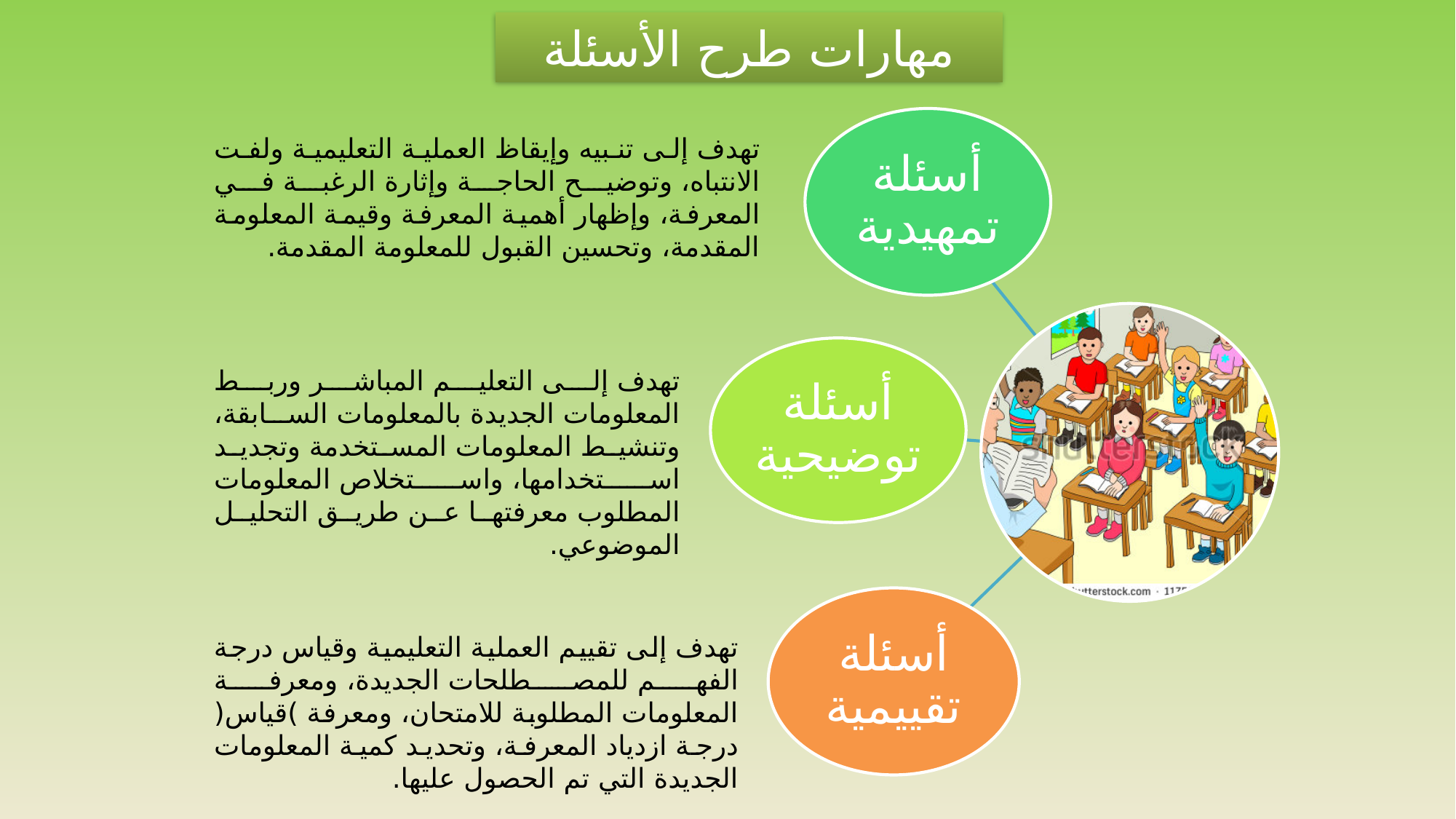

مهارات طرح الأسئلة
أسئلة تمهيدية
أسئلة توضيحية
أسئلة تقييمية
تهدف إلى تنبيه وإيقاظ العملية التعليمية ولفت الانتباه، وتوضيح الحاجة وإثارة الرغبة في المعرفة، وإظهار أهمية المعرفة وقيمة المعلومة المقدمة، وتحسين القبول للمعلومة المقدمة.
تهدف إلى التعليم المباشر وربط المعلومات الجديدة بالمعلومات السابقة، وتنشيط المعلومات المستخدمة وتجديد استخدامها، واستخلاص المعلومات المطلوب معرفتها عن طريق التحليل الموضوعي.
تهدف إلى تقييم العملية التعليمية وقياس درجة الفهم للمصطلحات الجديدة، ومعرفة المعلومات المطلوبة للامتحان، ومعرفة )قياس( درجة ازدياد المعرفة، وتحديد كمية المعلومات الجديدة التي تم الحصول عليها.